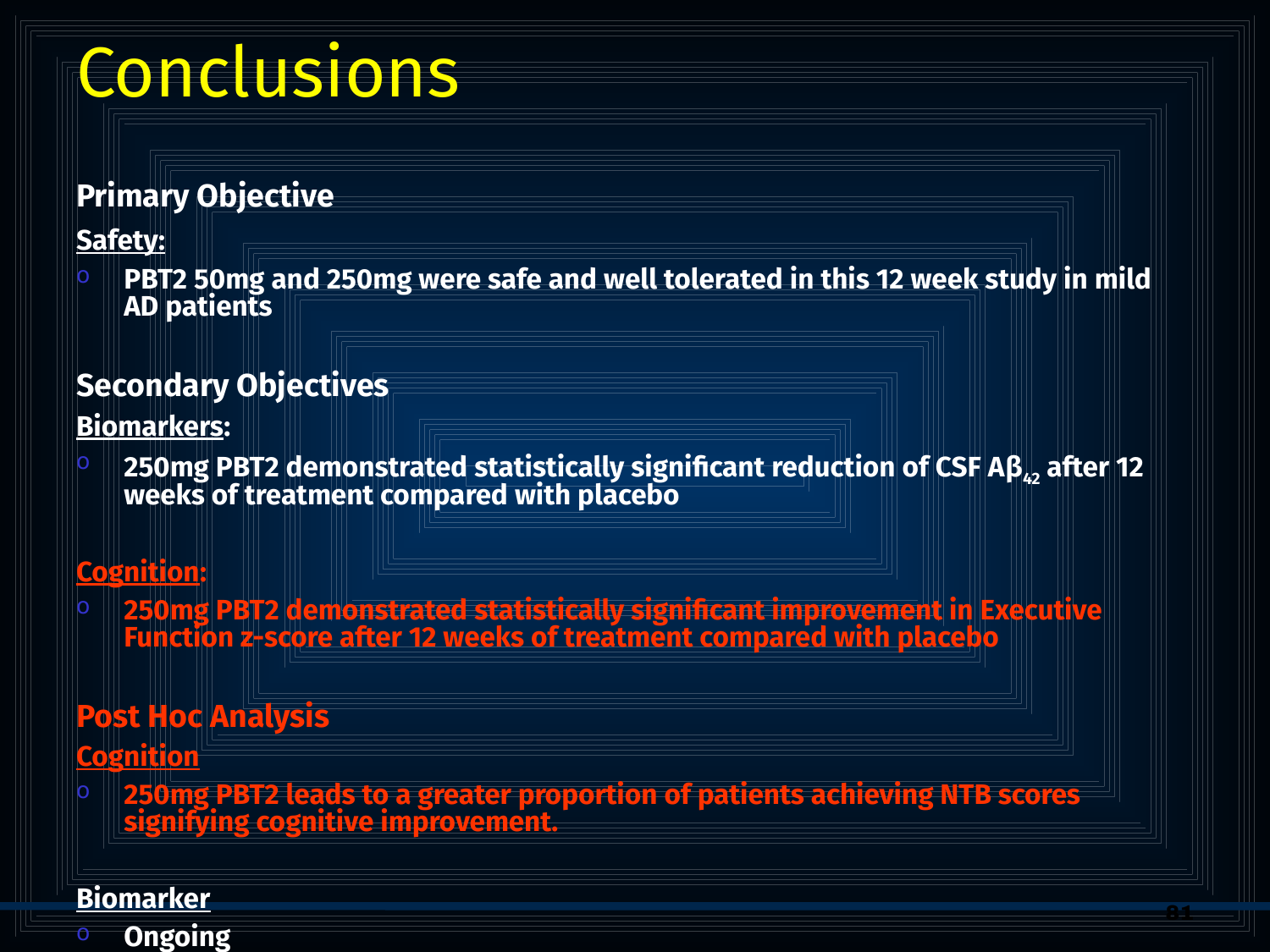

Conclusions
Primary Objective
Safety:
PBT2 50mg and 250mg were safe and well tolerated in this 12 week study in mild AD patients

Secondary Objectives
Biomarkers:
250mg PBT2 demonstrated statistically significant reduction of CSF Aβ42 after 12 weeks of treatment compared with placebo

Cognition:
250mg PBT2 demonstrated statistically significant improvement in Executive Function z-score after 12 weeks of treatment compared with placebo

Post Hoc Analysis
Cognition
250mg PBT2 leads to a greater proportion of patients achieving NTB scores signifying cognitive improvement.

Biomarker
Ongoing
81